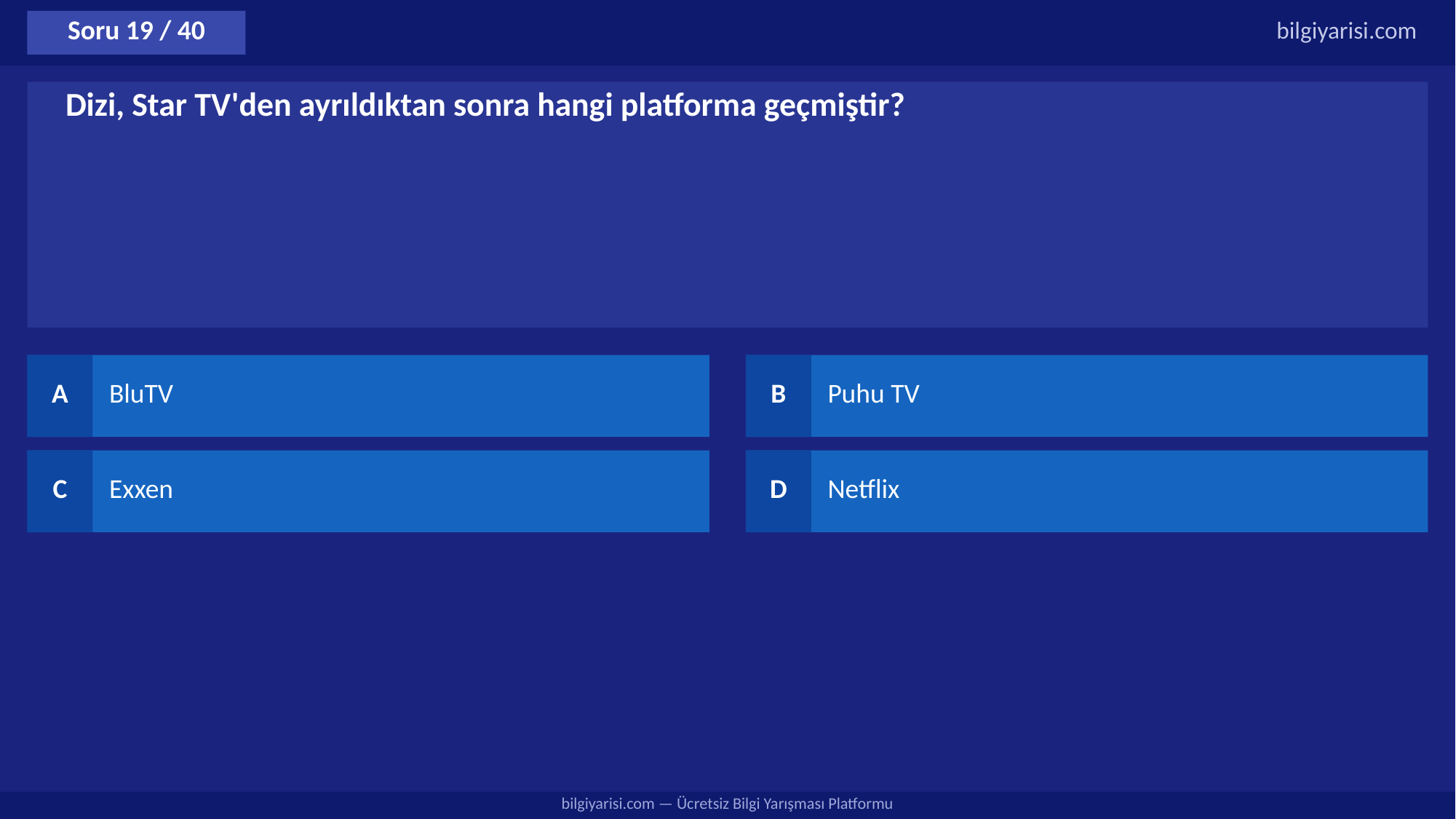

Soru 19 / 40
bilgiyarisi.com

Dizi, Star TV'den ayrıldıktan sonra hangi platforma geçmiştir?

A
BluTV

B
Puhu TV

C
Exxen

D
Netflix
bilgiyarisi.com — Ücretsiz Bilgi Yarışması Platformu